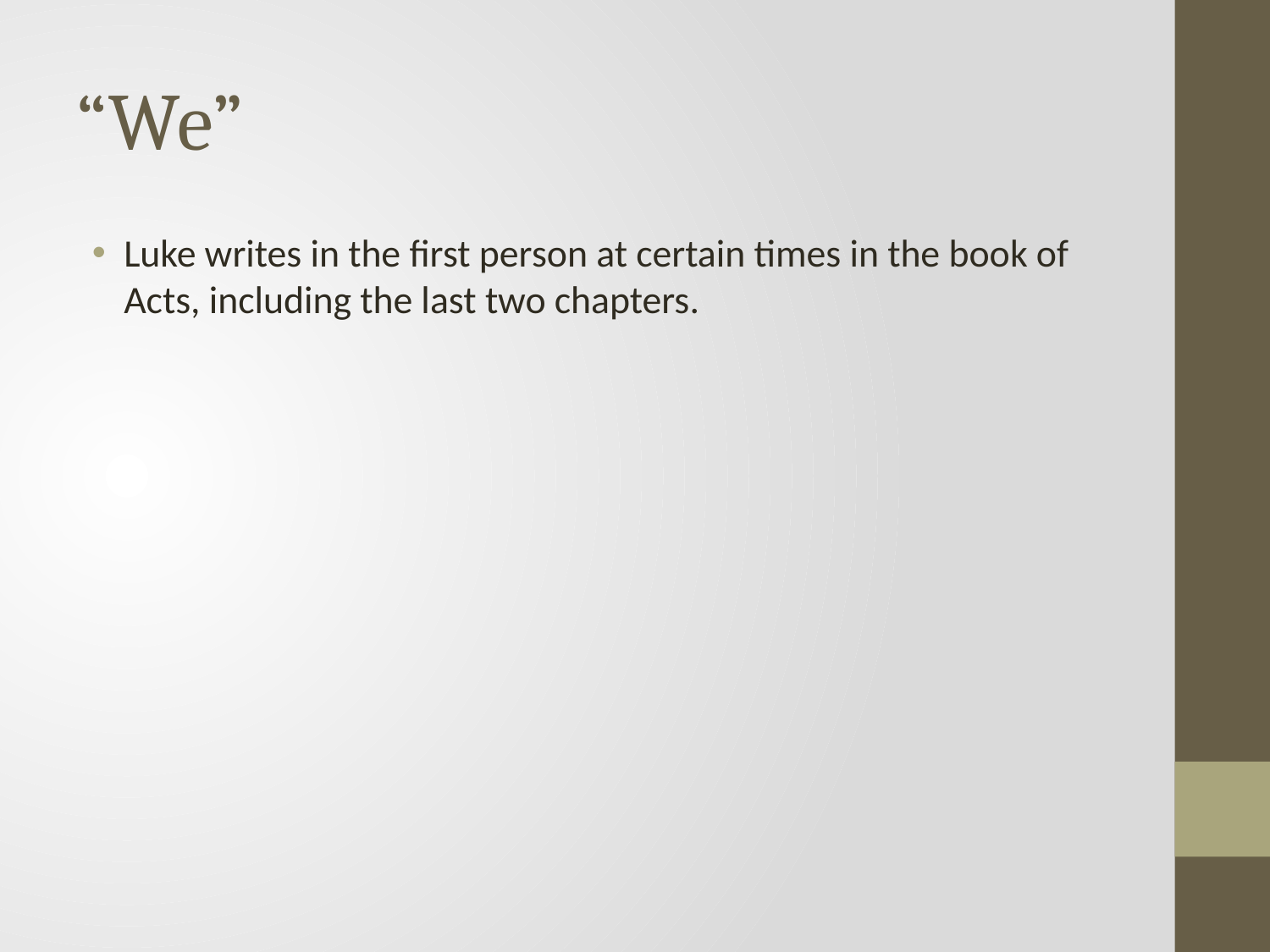

# “We”
Luke writes in the first person at certain times in the book of Acts, including the last two chapters.